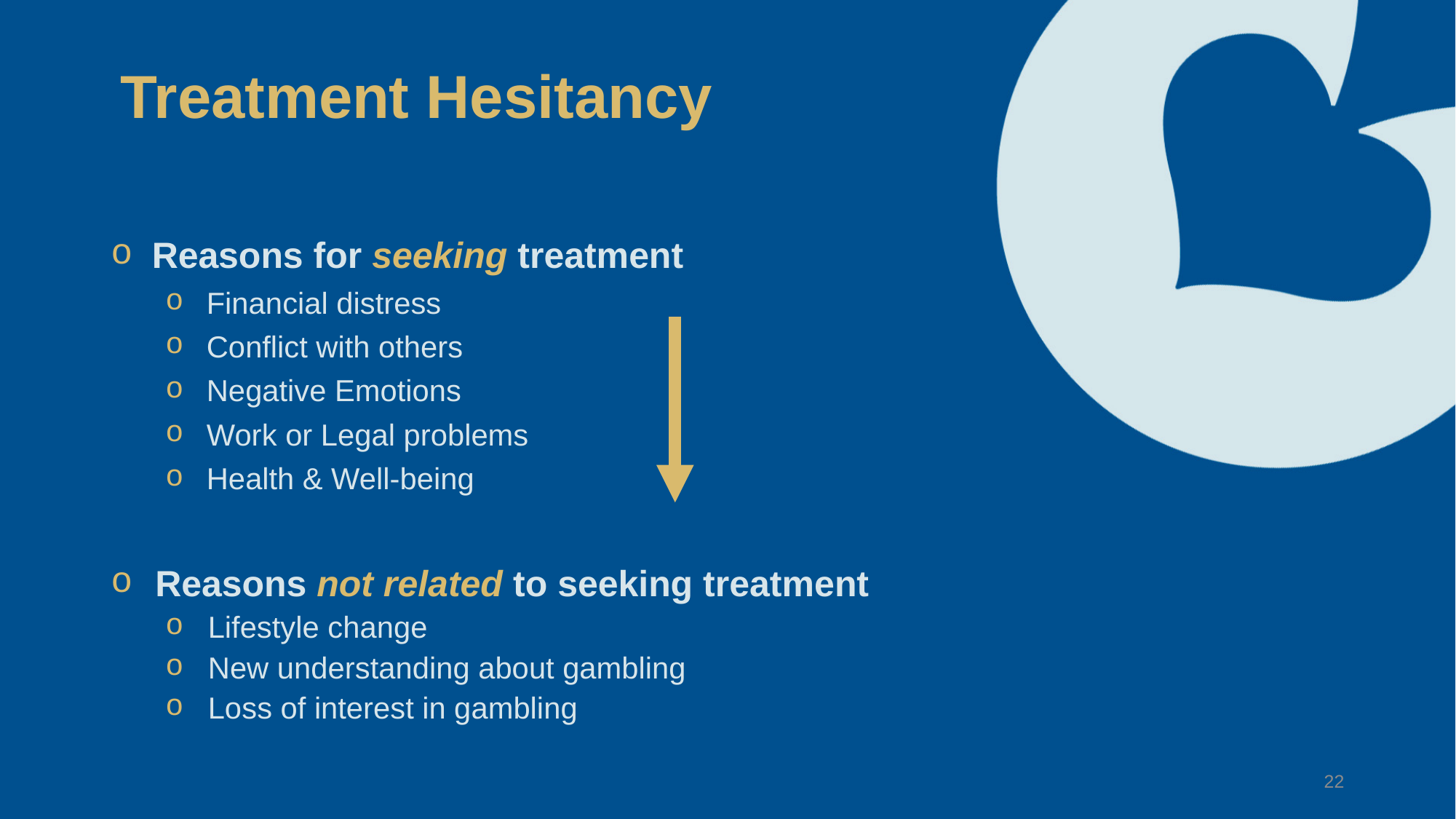

# Treatment Hesitancy
Reasons for seeking treatment
Financial distress
Conflict with others
Negative Emotions
Work or Legal problems
Health & Well-being

 Reasons not related to seeking treatment
 Lifestyle change
 New understanding about gambling
 Loss of interest in gambling

22